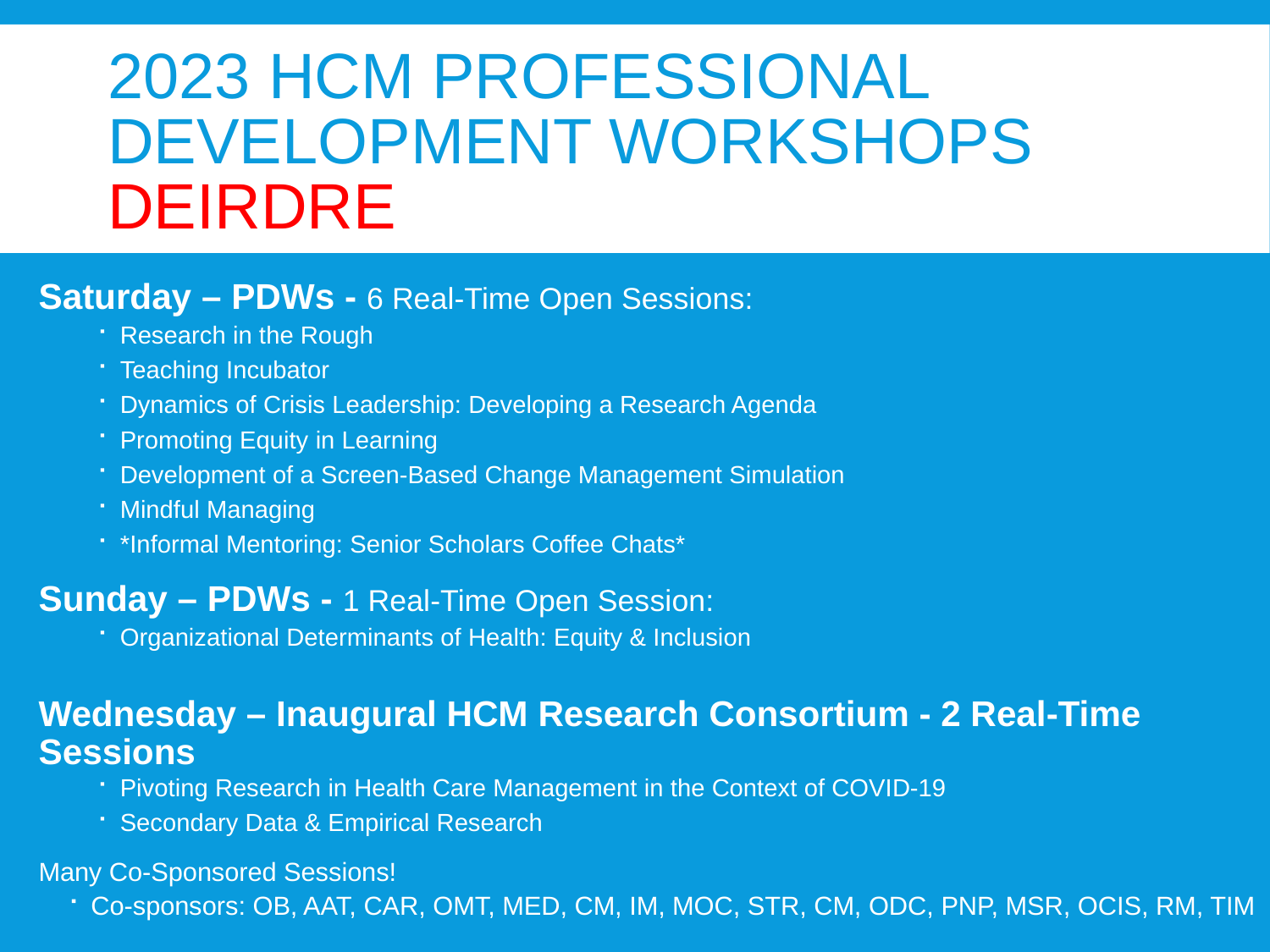

# 2023 HCM Professional Development Workshops Deirdre
Saturday – PDWs - 6 Real-Time Open Sessions:
Research in the Rough
Teaching Incubator
Dynamics of Crisis Leadership: Developing a Research Agenda
Promoting Equity in Learning
Development of a Screen-Based Change Management Simulation
Mindful Managing
*Informal Mentoring: Senior Scholars Coffee Chats*
Sunday – PDWs - 1 Real-Time Open Session:
Organizational Determinants of Health: Equity & Inclusion

Wednesday – Inaugural HCM Research Consortium - 2 Real-Time Sessions
Pivoting Research in Health Care Management in the Context of COVID-19
Secondary Data & Empirical Research
Many Co-Sponsored Sessions!
Co-sponsors: OB, AAT, CAR, OMT, MED, CM, IM, MOC, STR, CM, ODC, PNP, MSR, OCIS, RM, TIM